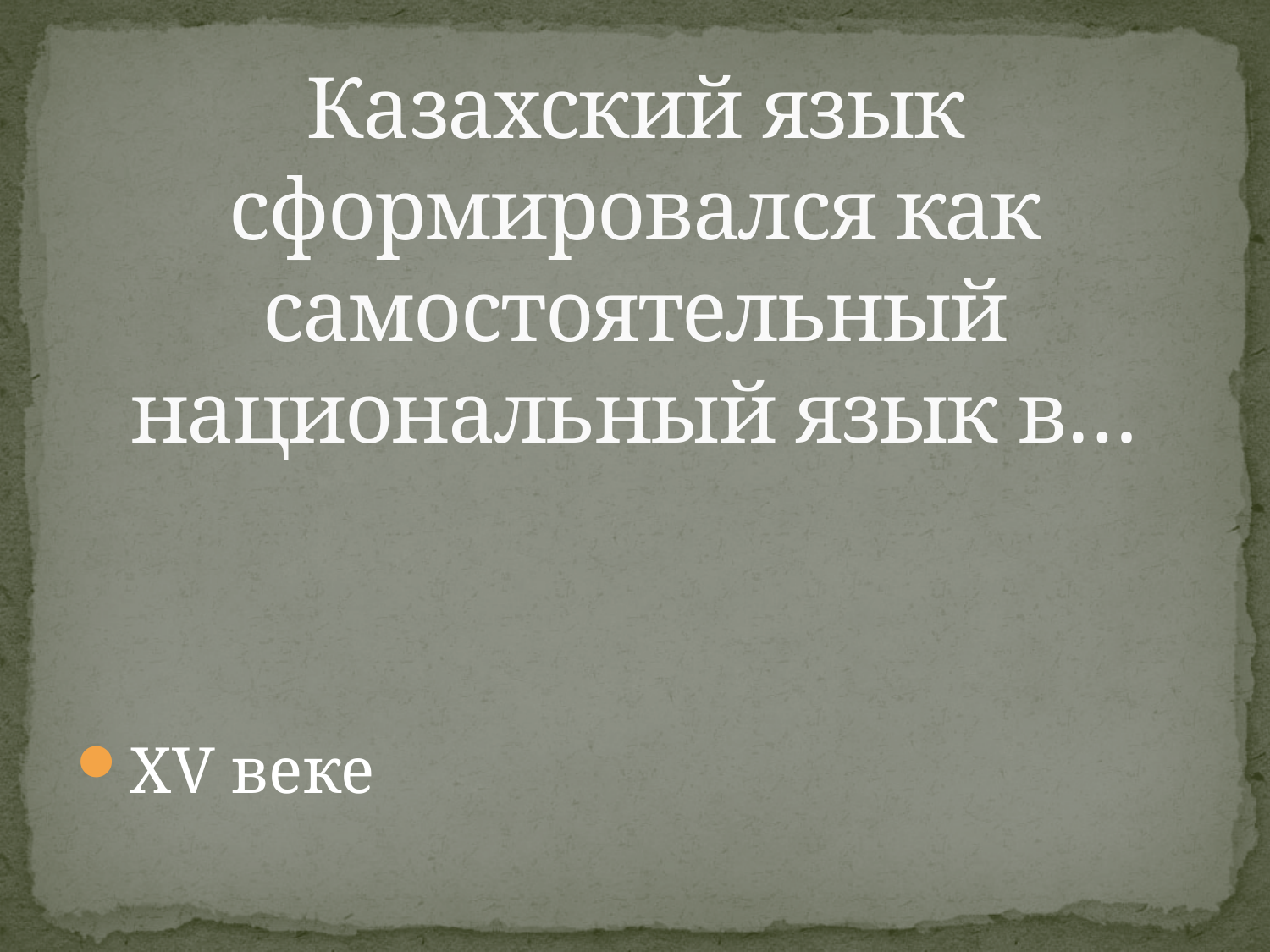

# Казахский язык сформировался как самостоятельный национальный язык в…
XV веке